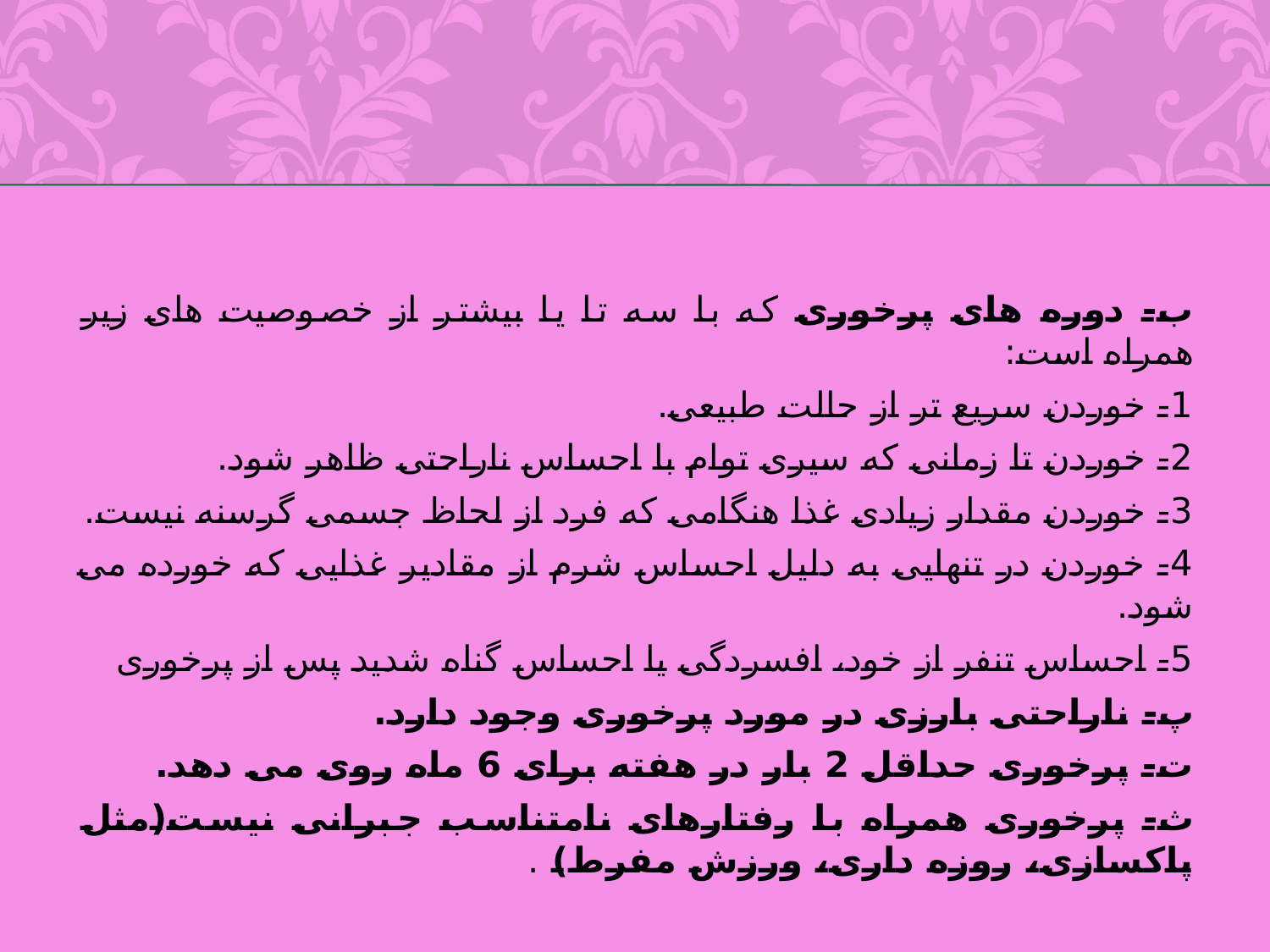

ب- دوره های پرخوری که با سه تا یا بیشتر از خصوصیت های زیر همراه است:
1- خوردن سریع تر از حالت طبیعی.
2- خوردن تا زمانی که سیری توام با احساس ناراحتی ظاهر شود.
3- خوردن مقدار زیادی غذا هنگامی که فرد از لحاظ جسمی گرسنه نیست.
4- خوردن در تنهایی به دلیل احساس شرم از مقادیر غذایی که خورده می شود.
5- احساس تنفر از خود، افسردگی یا احساس گناه شدید پس از پرخوری
پ- ناراحتی بارزی در مورد پرخوری وجود دارد.
ت- پرخوری حداقل 2 بار در هفته برای 6 ماه روی می دهد.
ث- پرخوری همراه با رفتارهای نامتناسب جبرانی نیست(مثل پاکسازی، روزه داری، ورزش مفرط) .